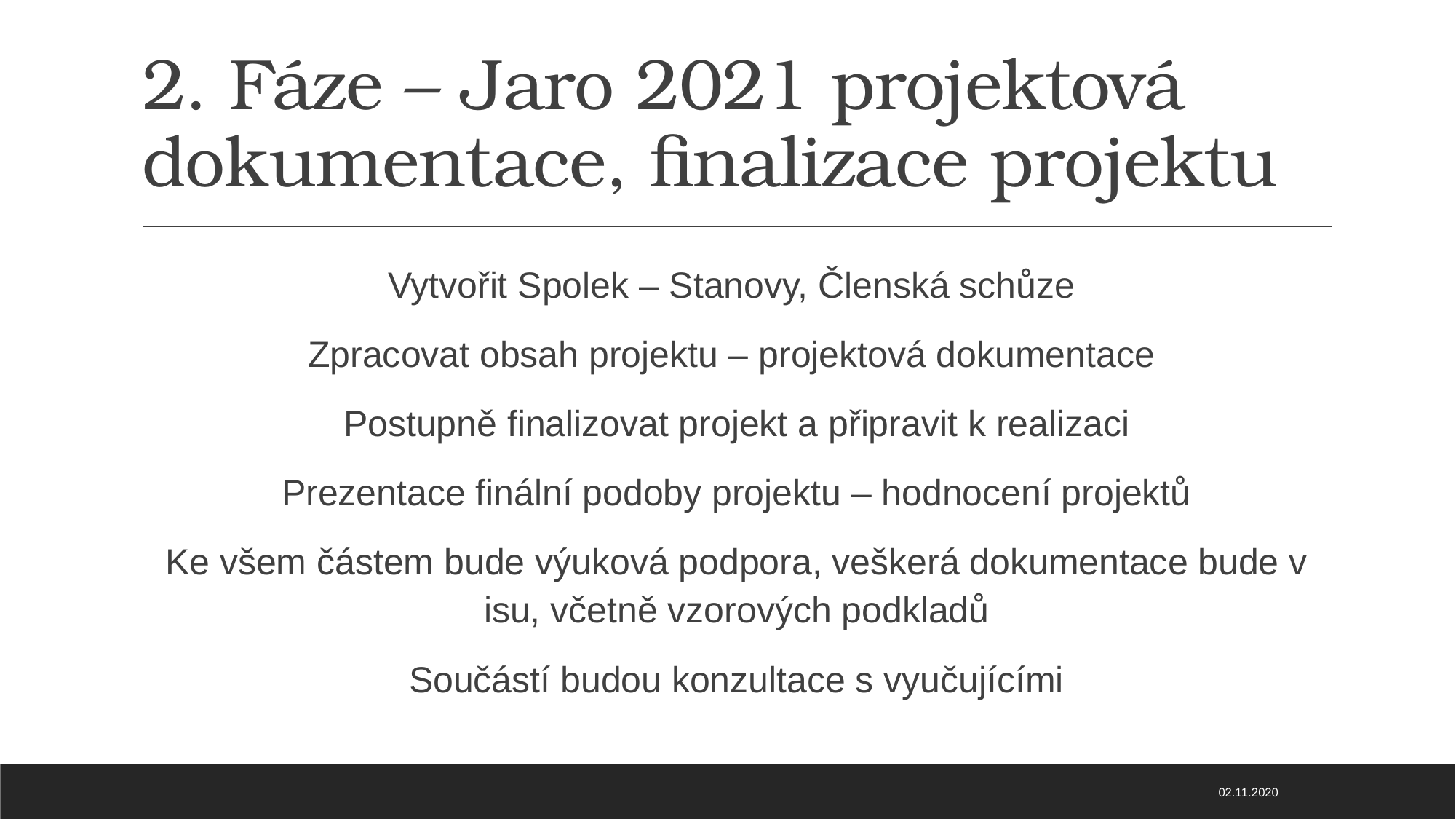

# 2. Fáze – Jaro 2021 projektová dokumentace, finalizace projektu
Vytvořit Spolek – Stanovy, Členská schůze
Zpracovat obsah projektu – projektová dokumentace
Postupně finalizovat projekt a připravit k realizaci
Prezentace finální podoby projektu – hodnocení projektů
Ke všem částem bude výuková podpora, veškerá dokumentace bude v isu, včetně vzorových podkladů
Součástí budou konzultace s vyučujícími
02.11.2020